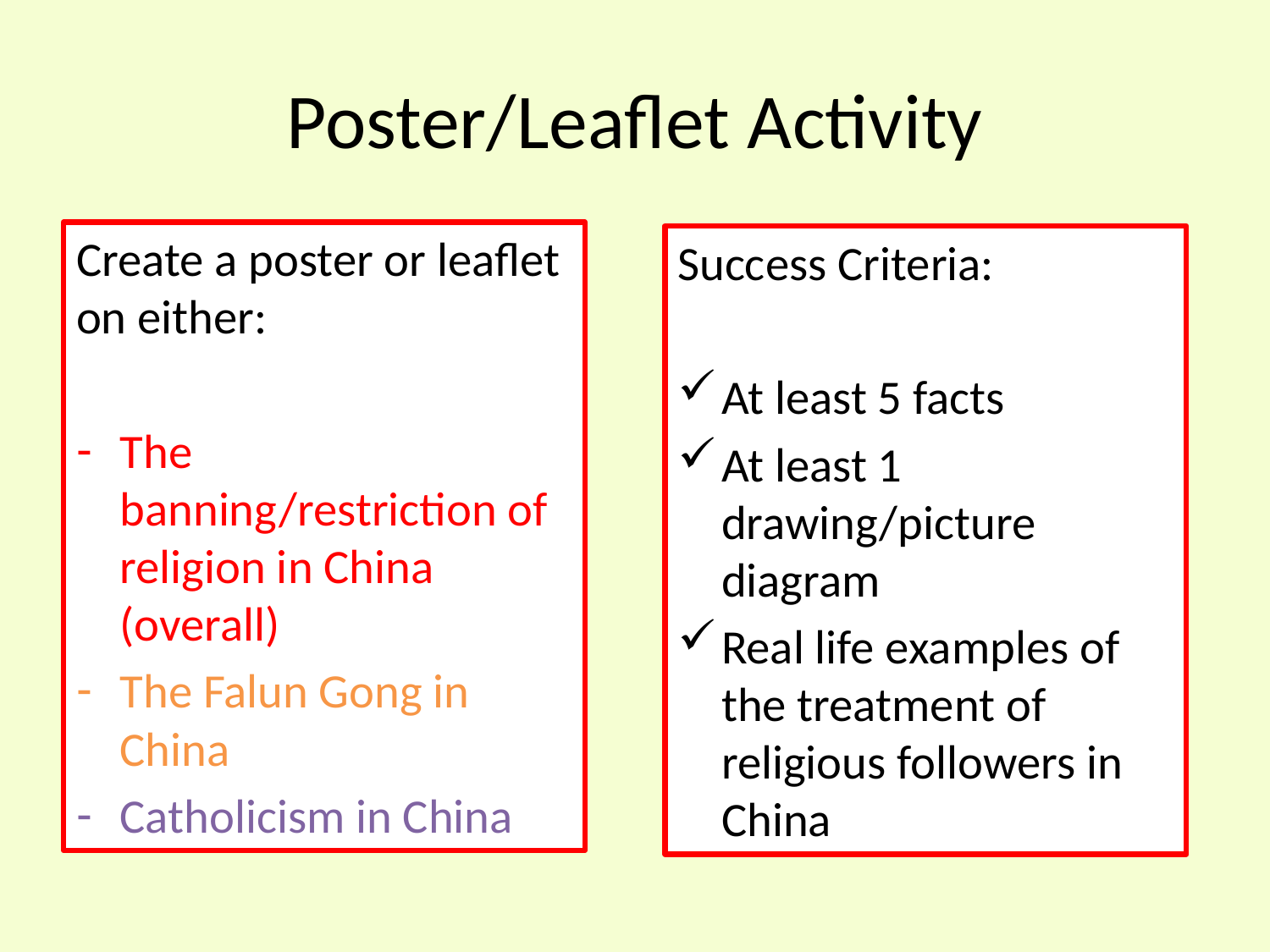

# Poster/Leaflet Activity
Create a poster or leaflet on either:

The banning/restriction of religion in China (overall)
The Falun Gong in China
Catholicism in China
Success Criteria:

At least 5 facts
At least 1 drawing/picture diagram
Real life examples of the treatment of religious followers in China